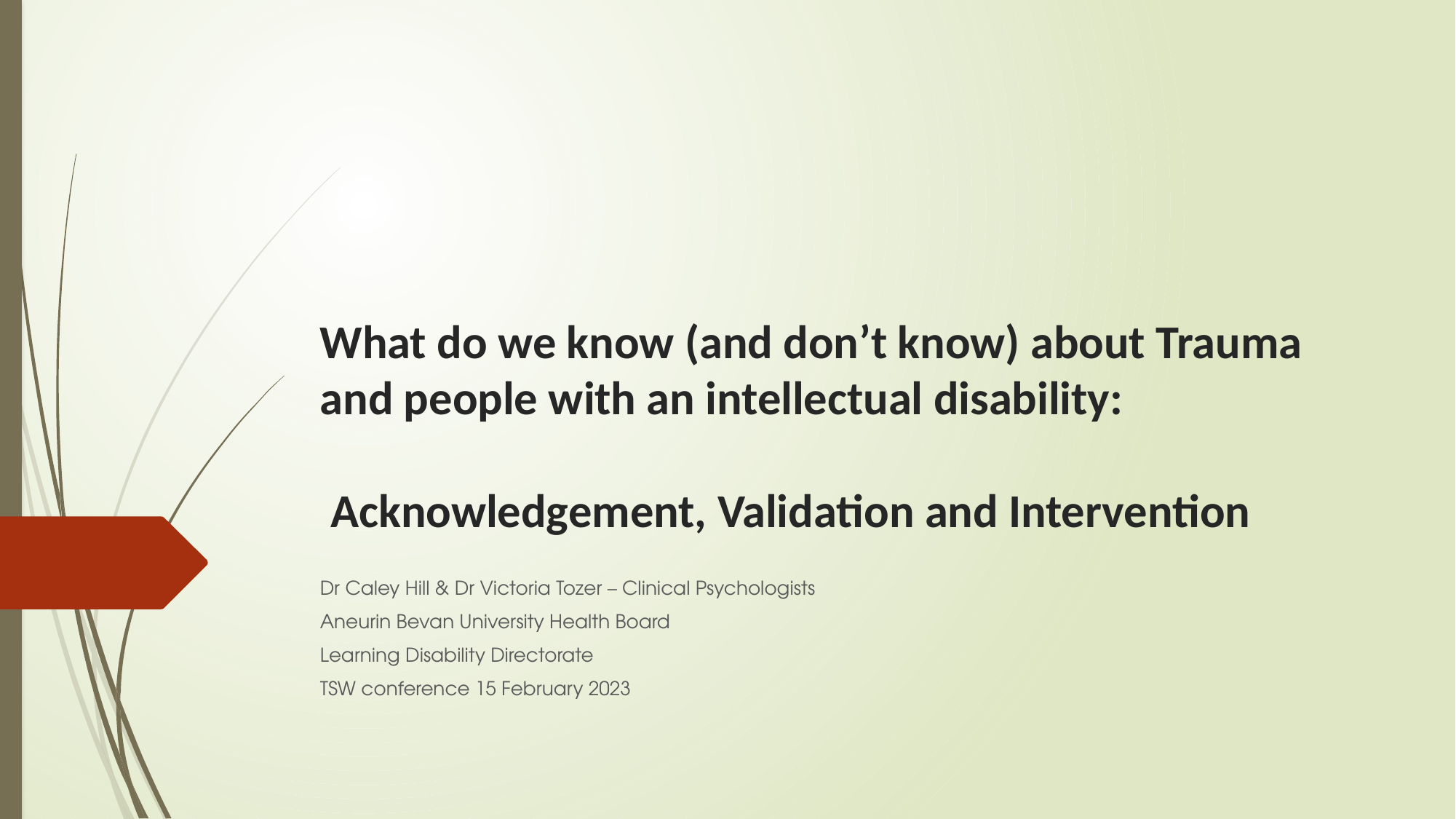

# What do we know (and don’t know) about Trauma and people with an intellectual disability: Acknowledgement, Validation and Intervention
Dr Caley Hill & Dr Victoria Tozer – Clinical Psychologists
Aneurin Bevan University Health Board
Learning Disability Directorate
TSW conference 15 February 2023